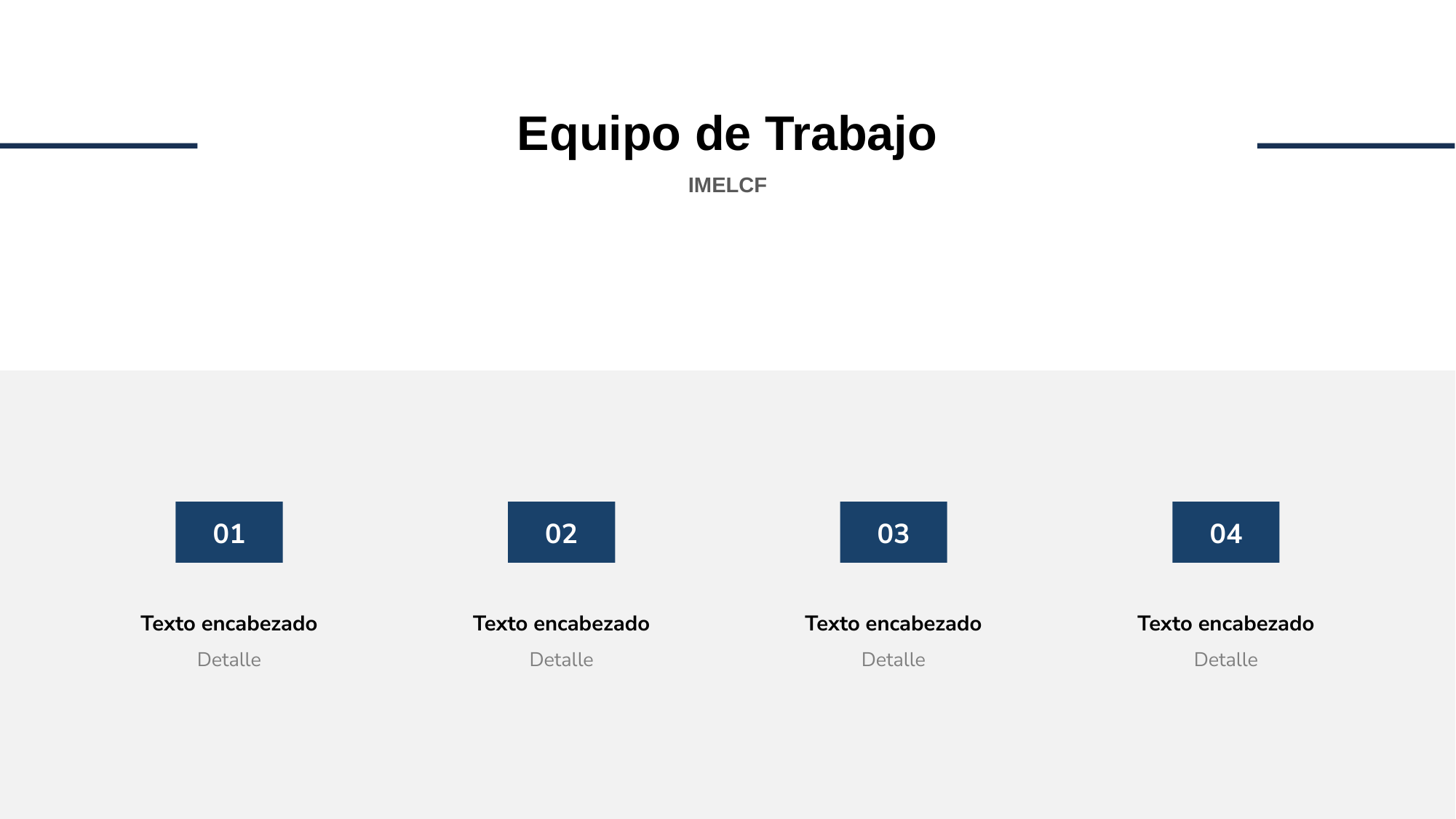

Equipo de Trabajo

IMELCF

01
02
03
04
Texto encabezado
Texto encabezado
Texto encabezado
Texto encabezado
Detalle
Detalle
Detalle
Detalle